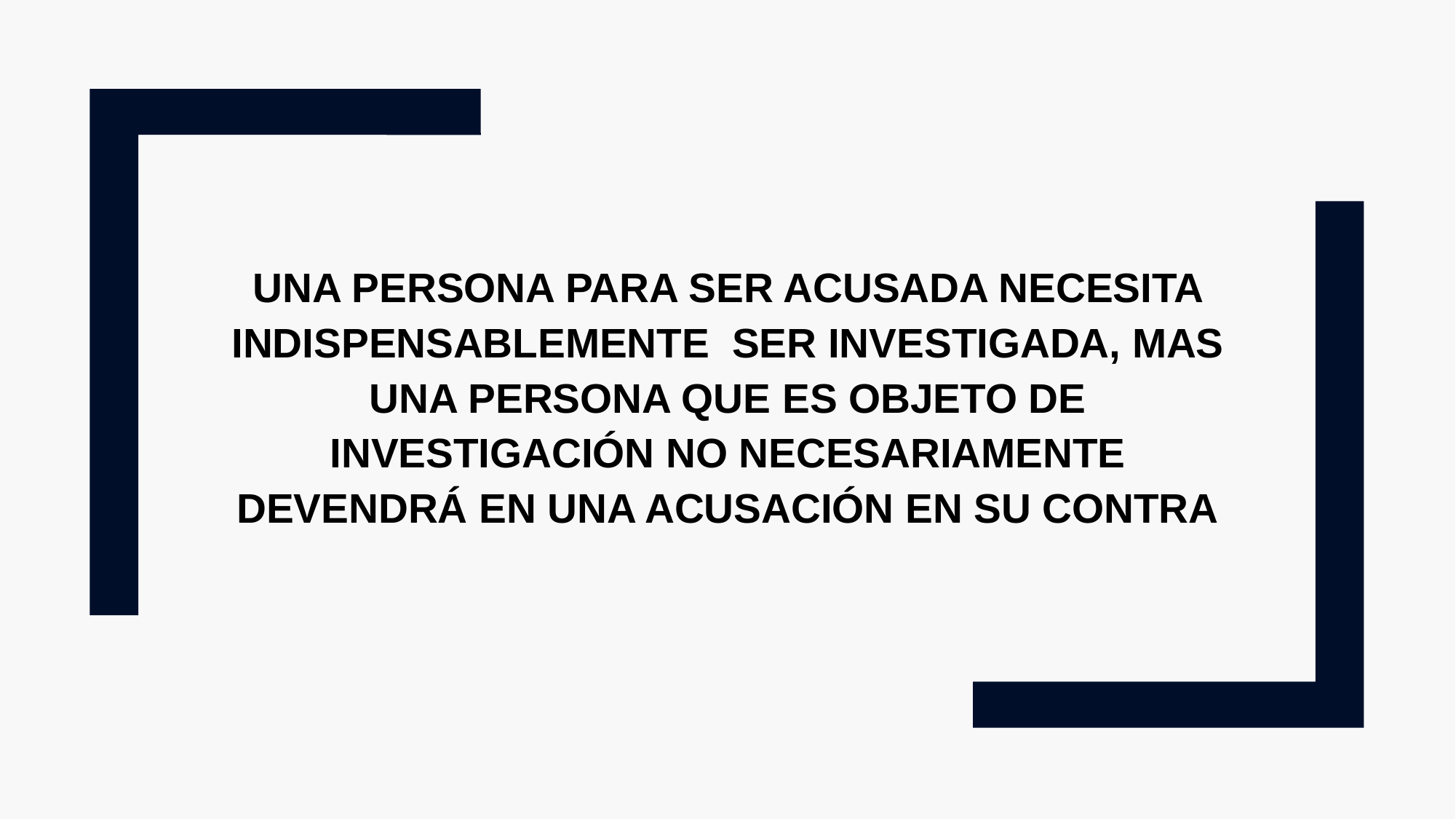

UNA PERSONA PARA SER ACUSADA NECESITA INDISPENSABLEMENTE  SER INVESTIGADA, MAS UNA PERSONA QUE ES OBJETO DE INVESTIGACIÓN NO NECESARIAMENTE DEVENDRÁ EN UNA ACUSACIÓN EN SU CONTRA